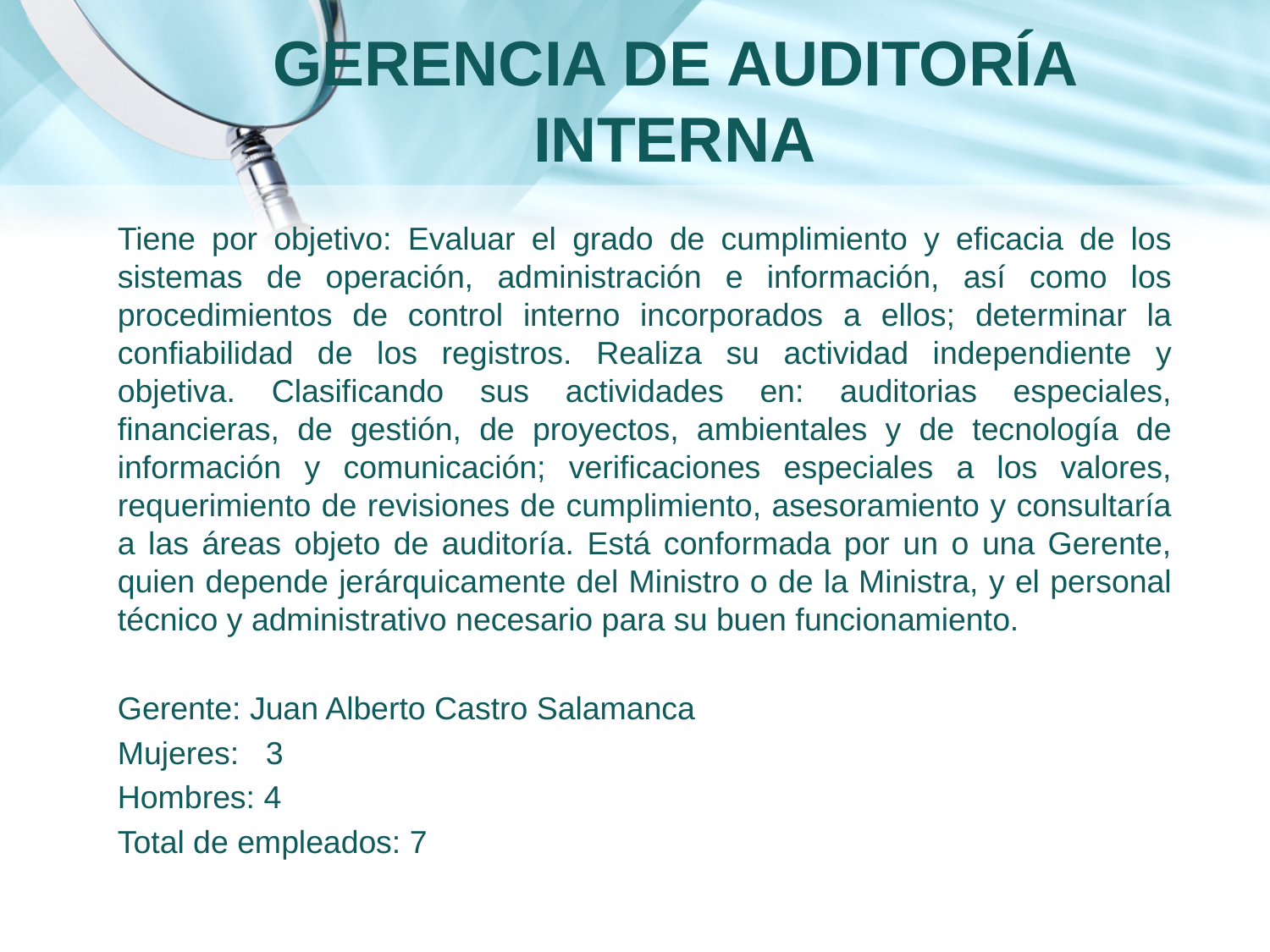

# GERENCIA DE AUDITORÍA INTERNA
Tiene por objetivo: Evaluar el grado de cumplimiento y eficacia de los sistemas de operación, administración e información, así como los procedimientos de control interno incorporados a ellos; determinar la confiabilidad de los registros. Realiza su actividad independiente y objetiva. Clasificando sus actividades en: auditorias especiales, financieras, de gestión, de proyectos, ambientales y de tecnología de información y comunicación; verificaciones especiales a los valores, requerimiento de revisiones de cumplimiento, asesoramiento y consultaría a las áreas objeto de auditoría. Está conformada por un o una Gerente, quien depende jerárquicamente del Ministro o de la Ministra, y el personal técnico y administrativo necesario para su buen funcionamiento.

Gerente: Juan Alberto Castro Salamanca
Mujeres:   3
Hombres: 4
Total de empleados: 7